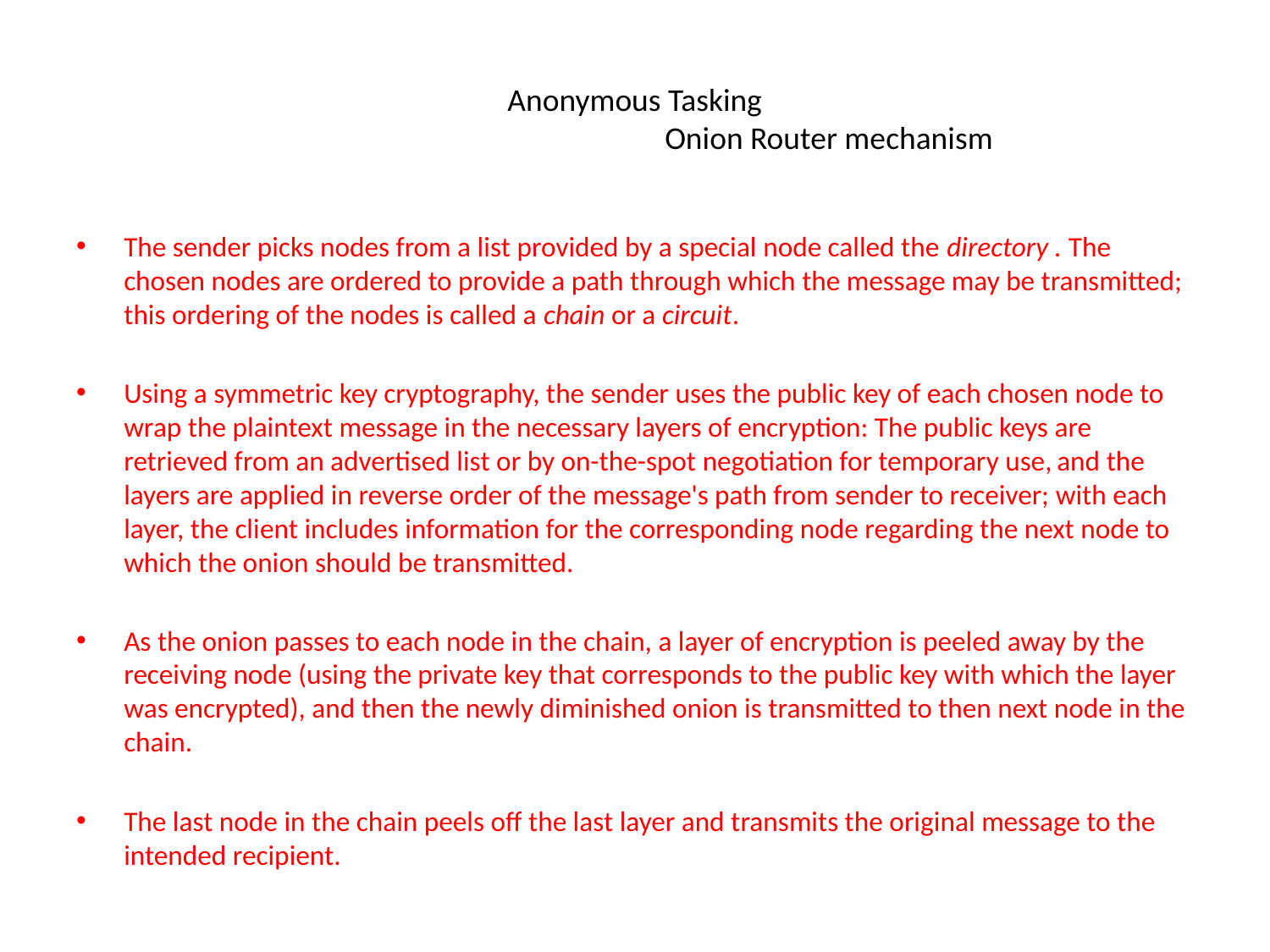

# Anonymous Tasking Onion Router mechanism
The sender picks nodes from a list provided by a special node called the directory . The chosen nodes are ordered to provide a path through which the message may be transmitted; this ordering of the nodes is called a chain or a circuit.

Using a symmetric key cryptography, the sender uses the public key of each chosen node to wrap the plaintext message in the necessary layers of encryption: The public keys are retrieved from an advertised list or by on-the-spot negotiation for temporary use, and the layers are applied in reverse order of the message's path from sender to receiver; with each layer, the client includes information for the corresponding node regarding the next node to which the onion should be transmitted.

As the onion passes to each node in the chain, a layer of encryption is peeled away by the receiving node (using the private key that corresponds to the public key with which the layer was encrypted), and then the newly diminished onion is transmitted to then next node in the chain.

The last node in the chain peels off the last layer and transmits the original message to the intended recipient.